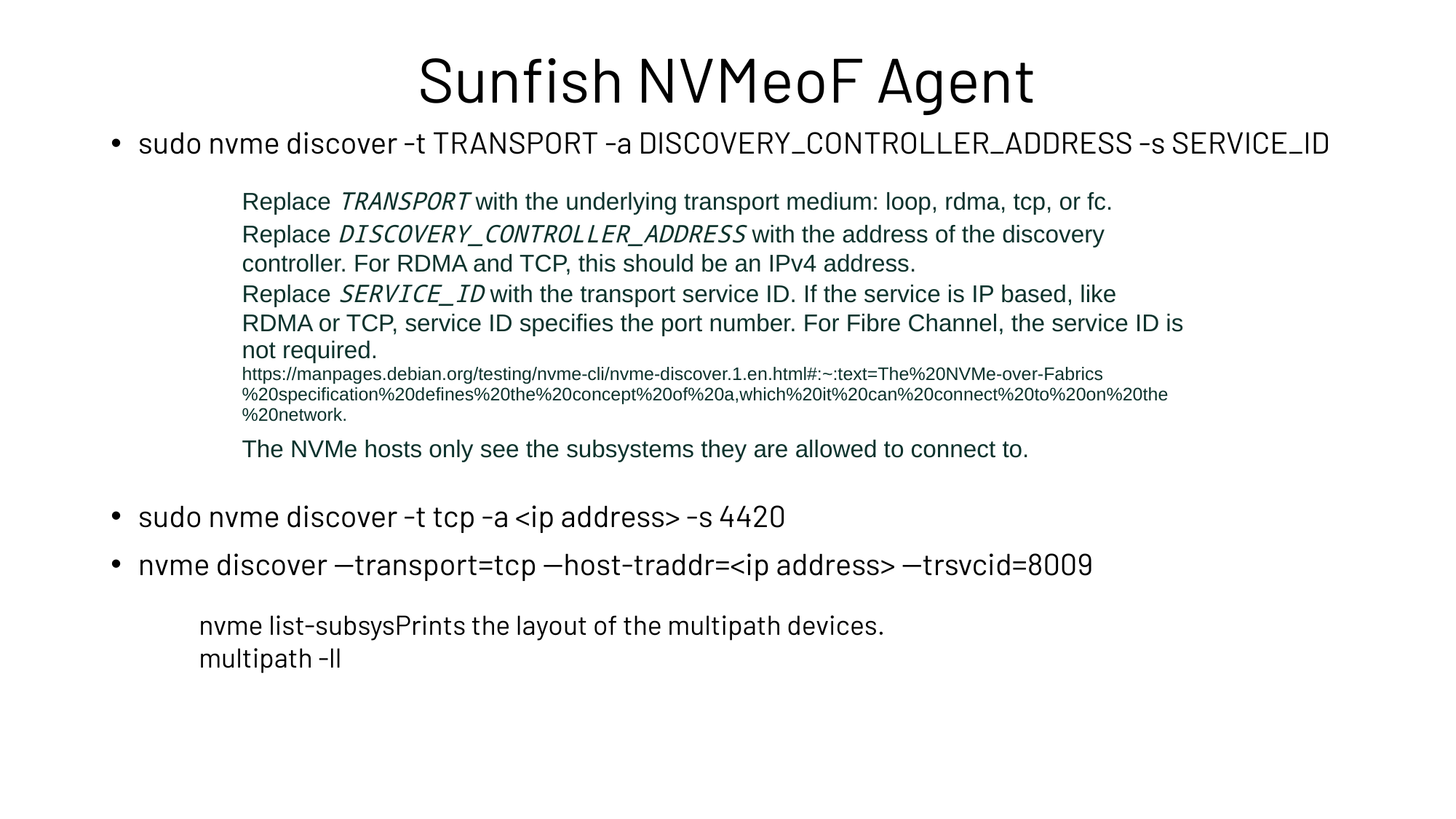

# Sunfish NVMeoF Agent
sudo nvme discover -t TRANSPORT -a DISCOVERY_CONTROLLER_ADDRESS -s SERVICE_ID

sudo nvme discover -t tcp -a <ip address> -s 4420
nvme discover --transport=tcp --host-traddr=<ip address> --trsvcid=8009
| Replace TRANSPORT with the underlying transport medium: loop, rdma, tcp, or fc. Replace DISCOVERY\_CONTROLLER\_ADDRESS with the address of the discovery controller. For RDMA and TCP, this should be an IPv4 address. Replace SERVICE\_ID with the transport service ID. If the service is IP based, like RDMA or TCP, service ID specifies the port number. For Fibre Channel, the service ID is not required. https://manpages.debian.org/testing/nvme-cli/nvme-discover.1.en.html#:~:text=The%20NVMe-over-Fabrics%20specification%20defines%20the%20concept%20of%20a,which%20it%20can%20connect%20to%20on%20the%20network. |
| --- |
| The NVMe hosts only see the subsystems they are allowed to connect to. |
| nvme list-subsysPrints the layout of the multipath devices. multipath -ll |
| --- |